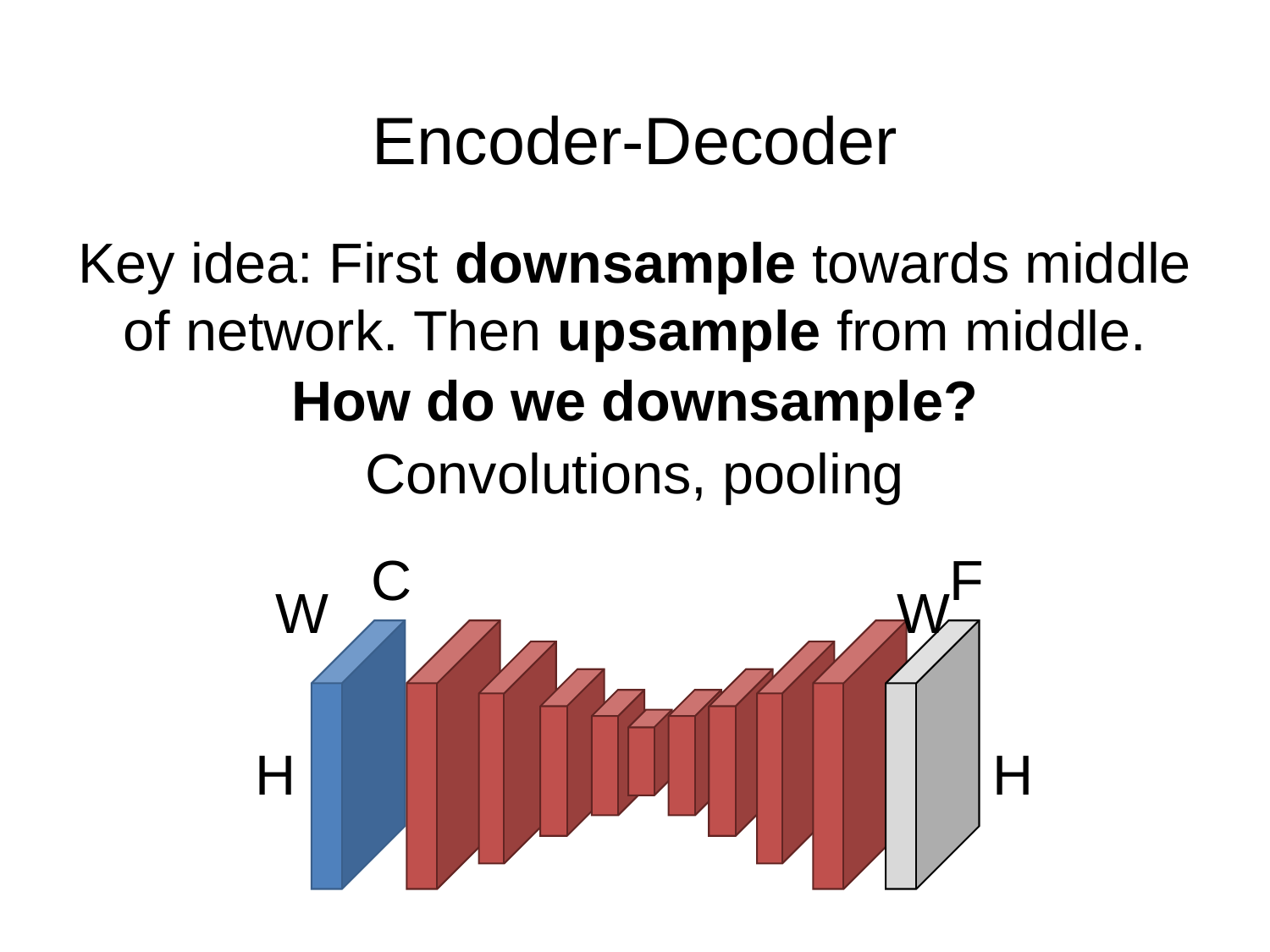

# Encoder-Decoder
Key idea: First downsample towards middle of network. Then upsample from middle.
How do we downsample?
Convolutions, pooling
C
F
W
W

H
H